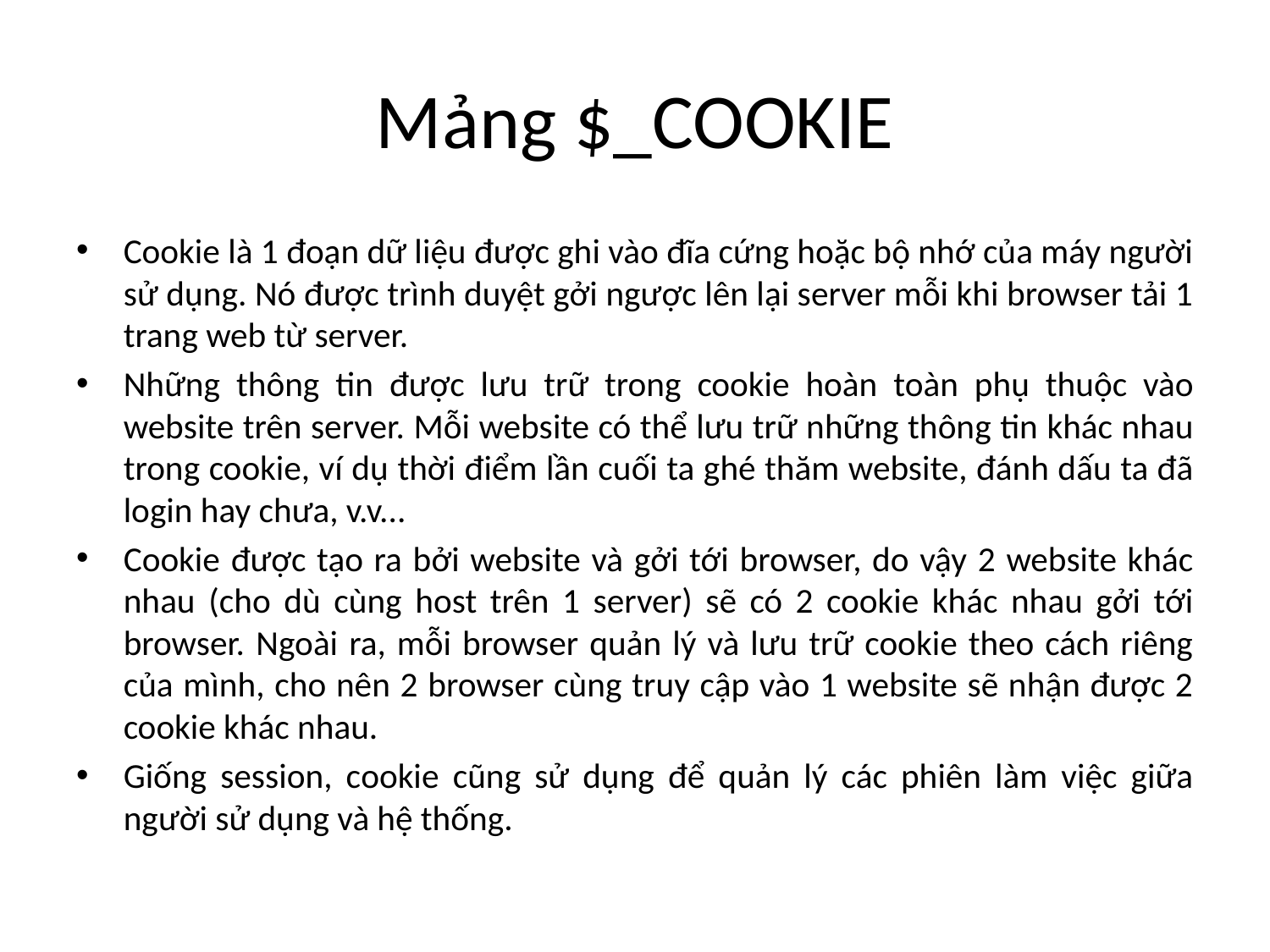

# Mảng $_COOKIE
Cookie là 1 đoạn dữ liệu được ghi vào đĩa cứng hoặc bộ nhớ của máy người sử dụng. Nó được trình duyệt gởi ngược lên lại server mỗi khi browser tải 1 trang web từ server.
Những thông tin được lưu trữ trong cookie hoàn toàn phụ thuộc vào website trên server. Mỗi website có thể lưu trữ những thông tin khác nhau trong cookie, ví dụ thời điểm lần cuối ta ghé thăm website, đánh dấu ta đã login hay chưa, v.v...
Cookie được tạo ra bởi website và gởi tới browser, do vậy 2 website khác nhau (cho dù cùng host trên 1 server) sẽ có 2 cookie khác nhau gởi tới browser. Ngoài ra, mỗi browser quản lý và lưu trữ cookie theo cách riêng của mình, cho nên 2 browser cùng truy cập vào 1 website sẽ nhận được 2 cookie khác nhau.
Giống session, cookie cũng sử dụng để quản lý các phiên làm việc giữa người sử dụng và hệ thống.